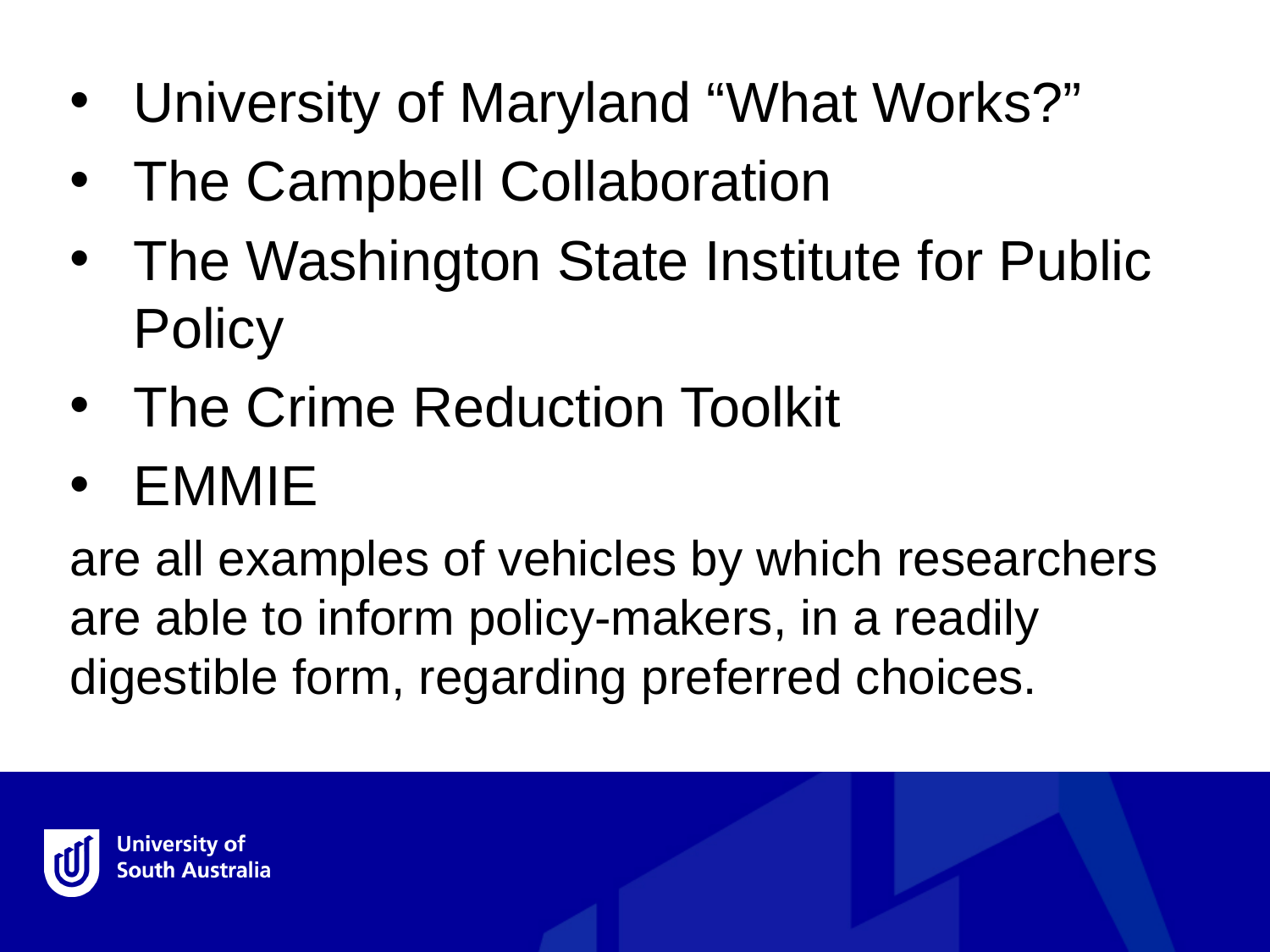

University of Maryland “What Works?”
The Campbell Collaboration
The Washington State Institute for Public Policy
The Crime Reduction Toolkit
EMMIE
are all examples of vehicles by which researchers are able to inform policy-makers, in a readily digestible form, regarding preferred choices.